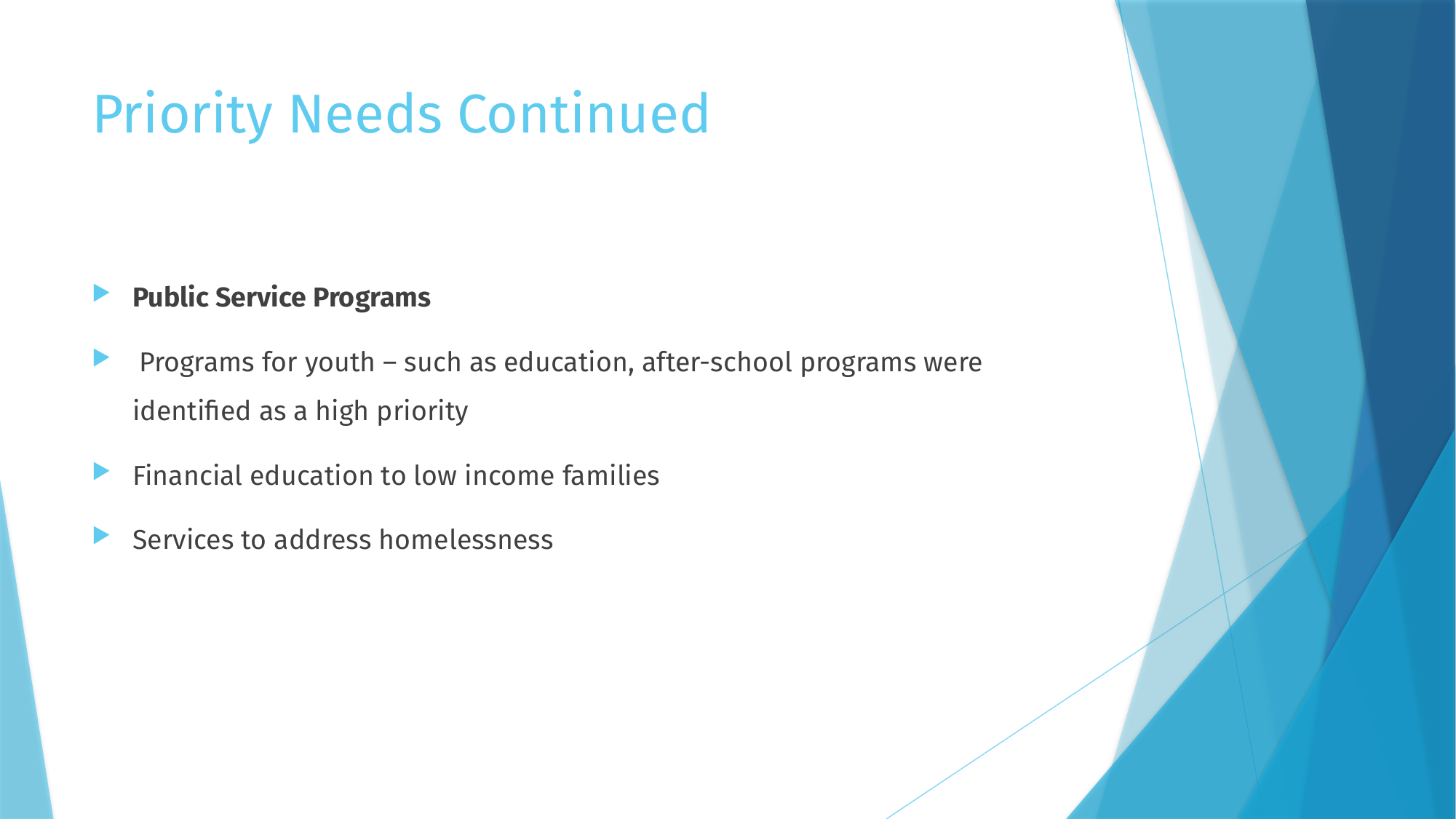

# Priority Needs Continued
Public Service Programs
 Programs for youth – such as education, after-school programs were identified as a high priority
Financial education to low income families
Services to address homelessness